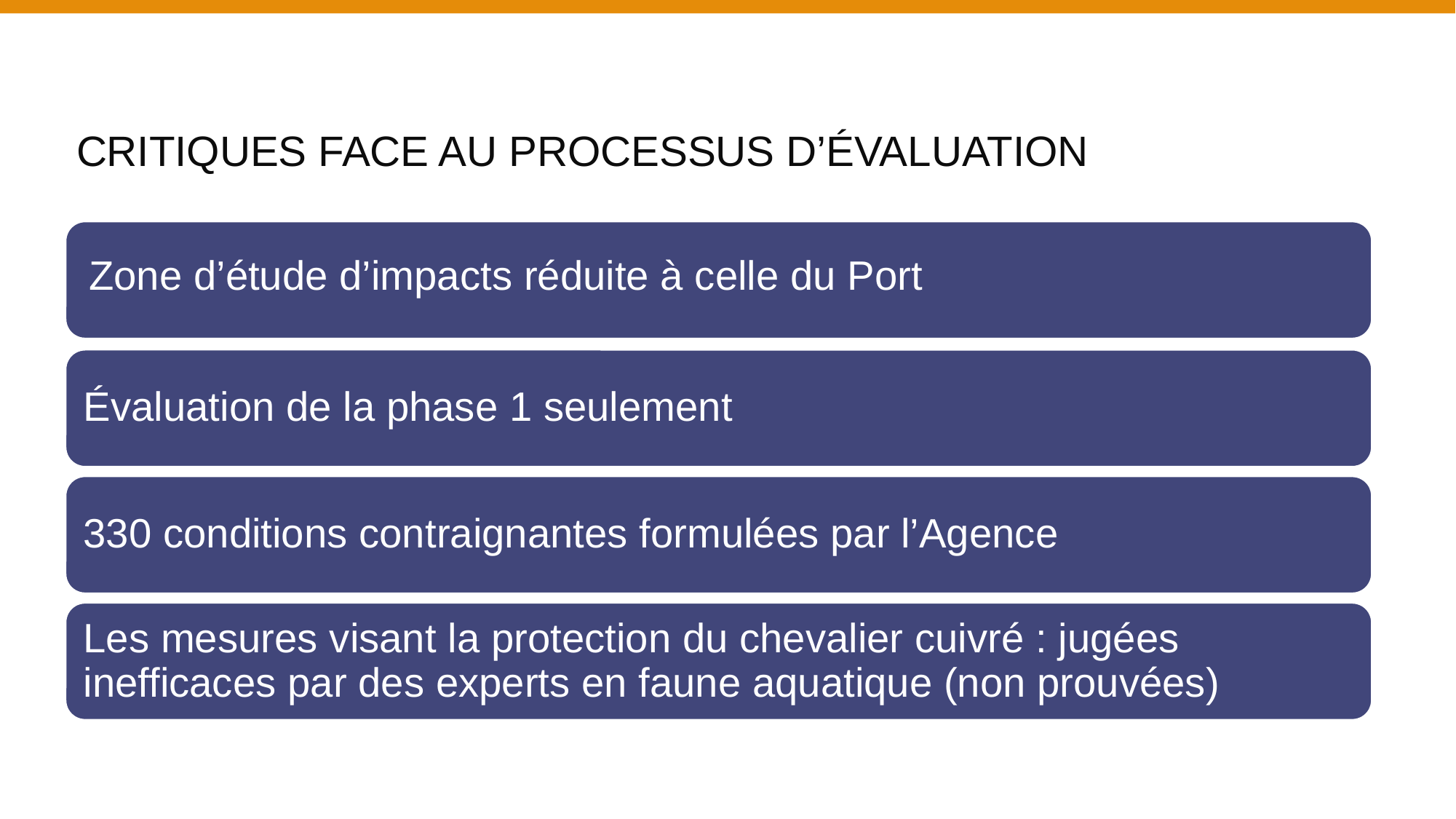

# CRITIQUES FACE AU PROCESSUS D’ÉVALUATION

Zone d’étude d’impacts réduite à celle du Port

Évaluation de la phase 1 seulement

330 conditions contraignantes formulées par l’Agence

Les mesures visant la protection du chevalier cuivré : jugées inefficaces par des experts en faune aquatique (non prouvées)